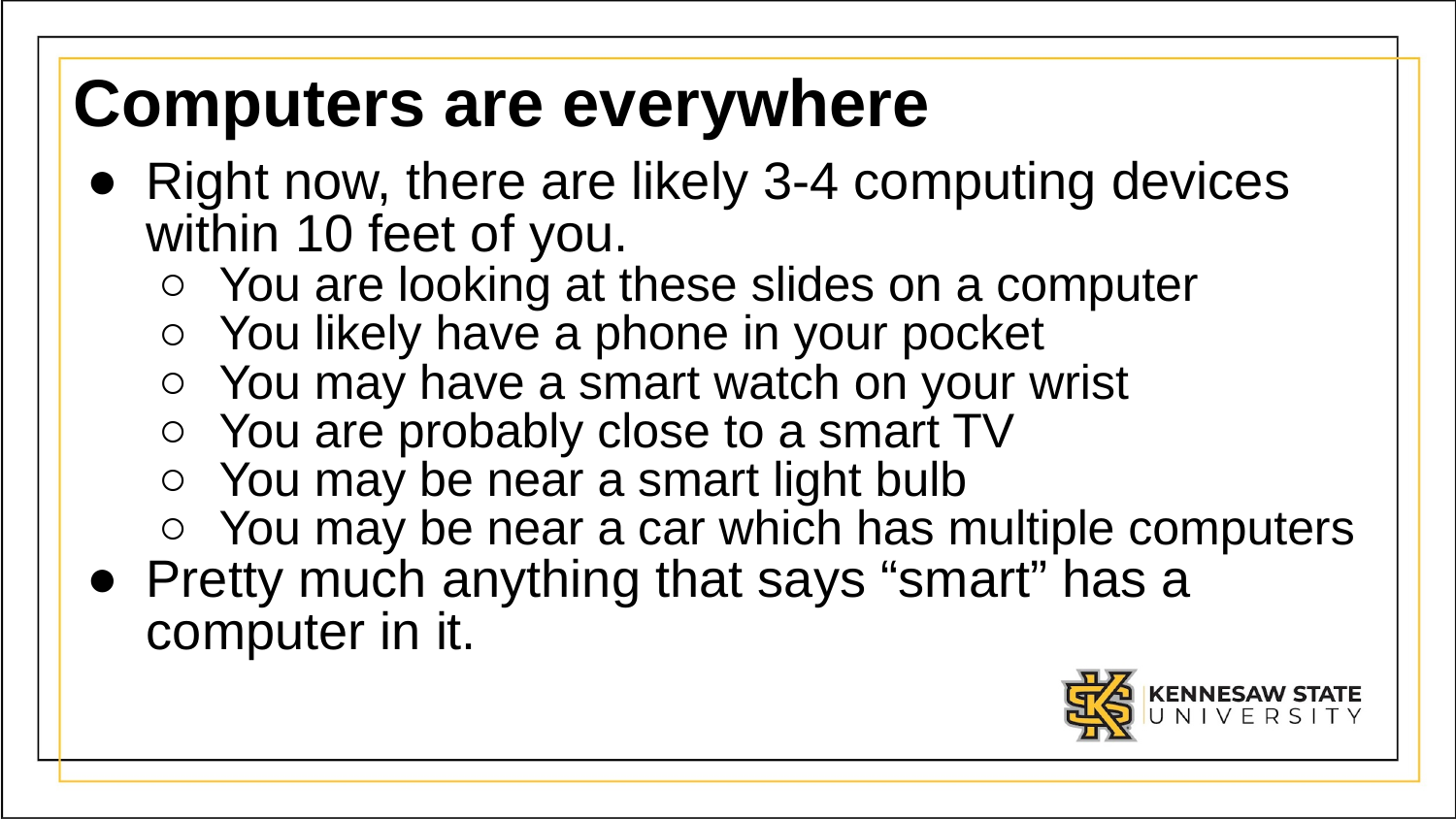

# Computers are everywhere
Right now, there are likely 3-4 computing devices within 10 feet of you.
You are looking at these slides on a computer
You likely have a phone in your pocket
You may have a smart watch on your wrist
You are probably close to a smart TV
You may be near a smart light bulb
You may be near a car which has multiple computers
Pretty much anything that says “smart” has a computer in it.